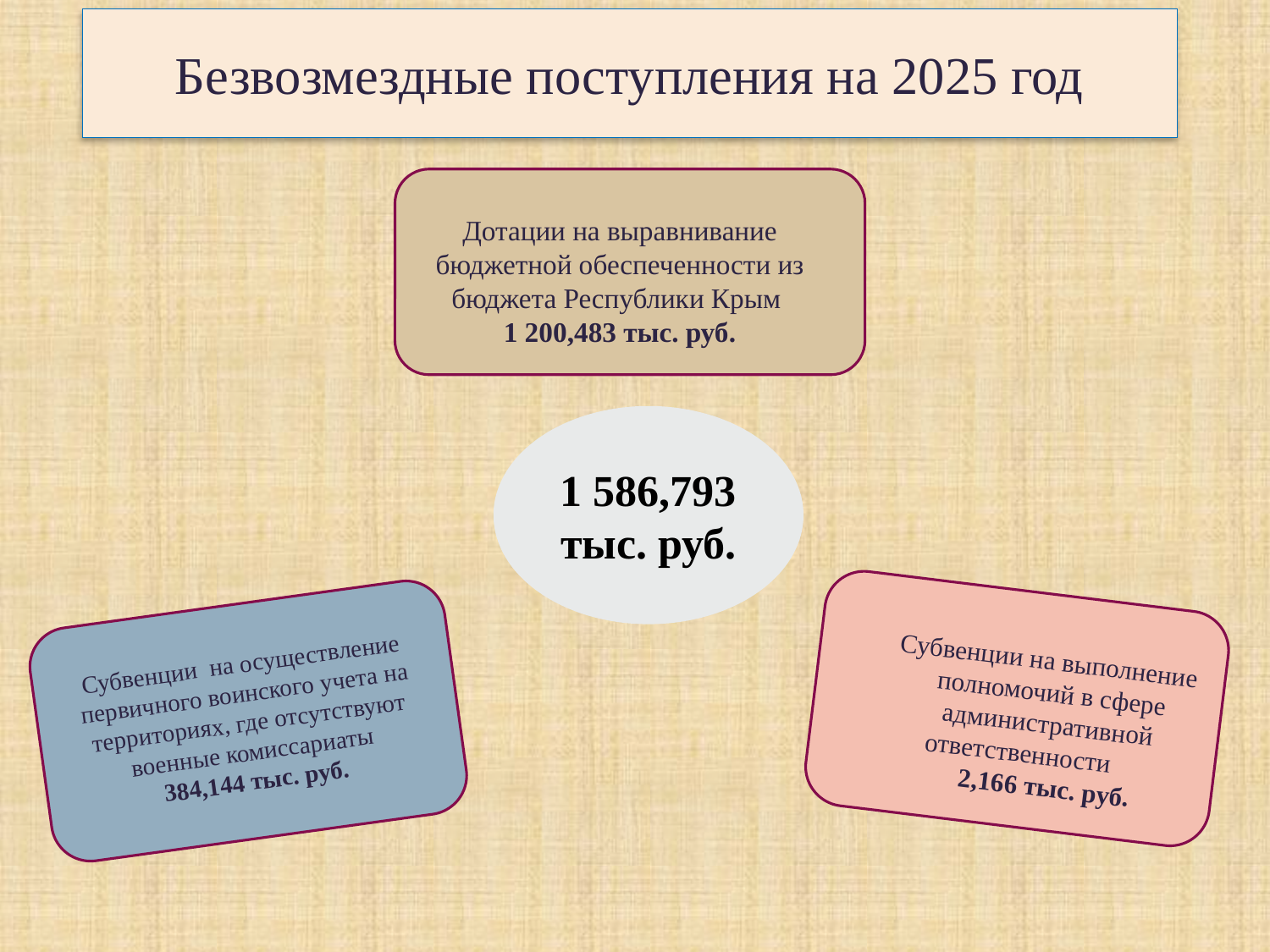

# Безвозмездные поступления на 2025 год

Дотации на выравнивание бюджетной обеспеченности из бюджета Республики Крым
1 200,483 тыс. руб.
1 586,793 тыс. руб.

Субвенции на выполнение   полномочий в сфере административной ответственности
 2,166 тыс. руб.
Субвенции  на осуществление первичного воинского учета на территориях, где отсутствуют военные комиссариаты
384,144 тыс. руб.